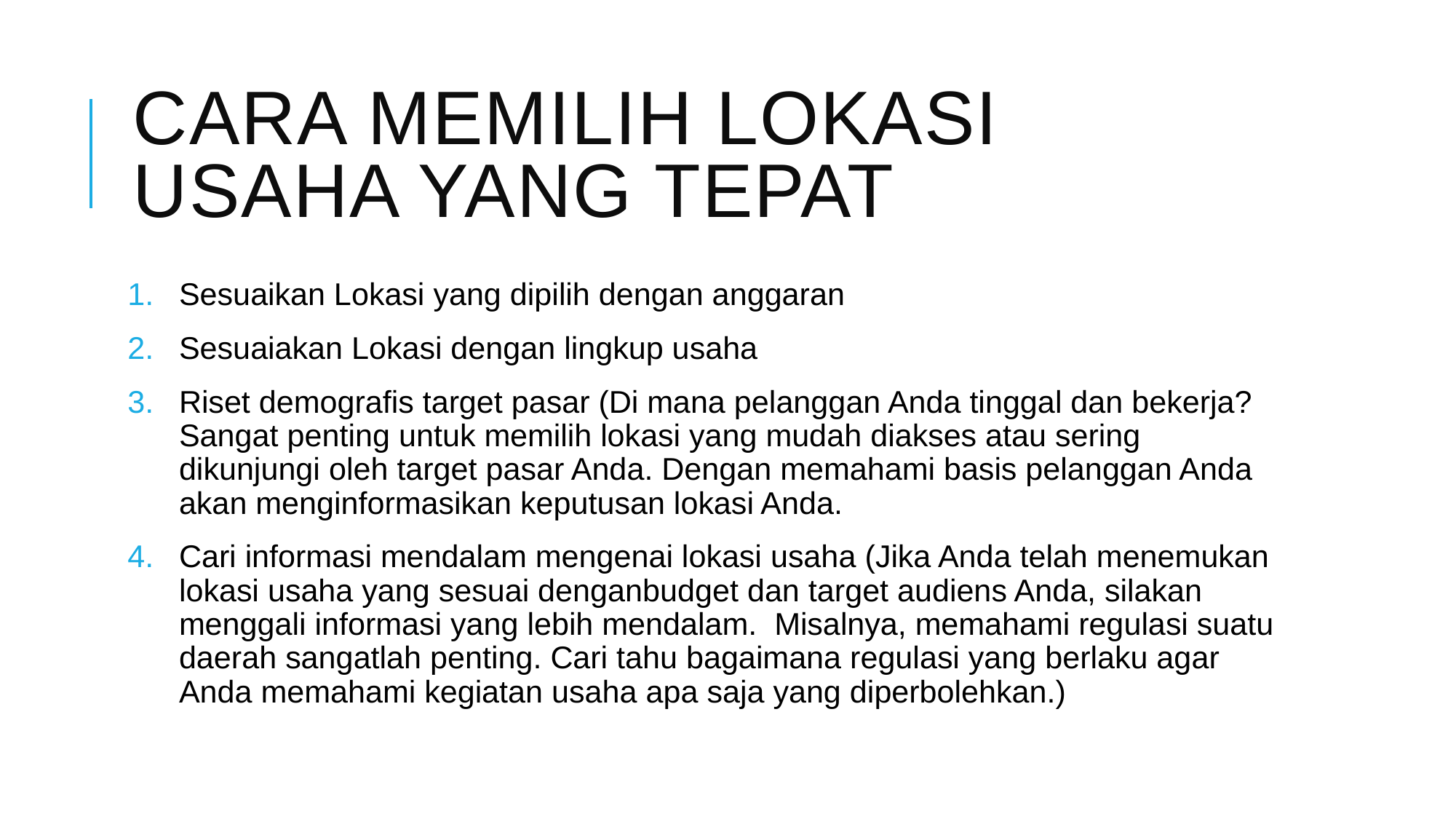

# Cara Memilih Lokasi Usaha yang Tepat
Sesuaikan Lokasi yang dipilih dengan anggaran
Sesuaiakan Lokasi dengan lingkup usaha
Riset demografis target pasar (Di mana pelanggan Anda tinggal dan bekerja? Sangat penting untuk memilih lokasi yang mudah diakses atau sering dikunjungi oleh target pasar Anda. Dengan memahami basis pelanggan Anda akan menginformasikan keputusan lokasi Anda.
Cari informasi mendalam mengenai lokasi usaha (Jika Anda telah menemukan lokasi usaha yang sesuai denganbudget dan target audiens Anda, silakan menggali informasi yang lebih mendalam.  Misalnya, memahami regulasi suatu daerah sangatlah penting. Cari tahu bagaimana regulasi yang berlaku agar Anda memahami kegiatan usaha apa saja yang diperbolehkan.)